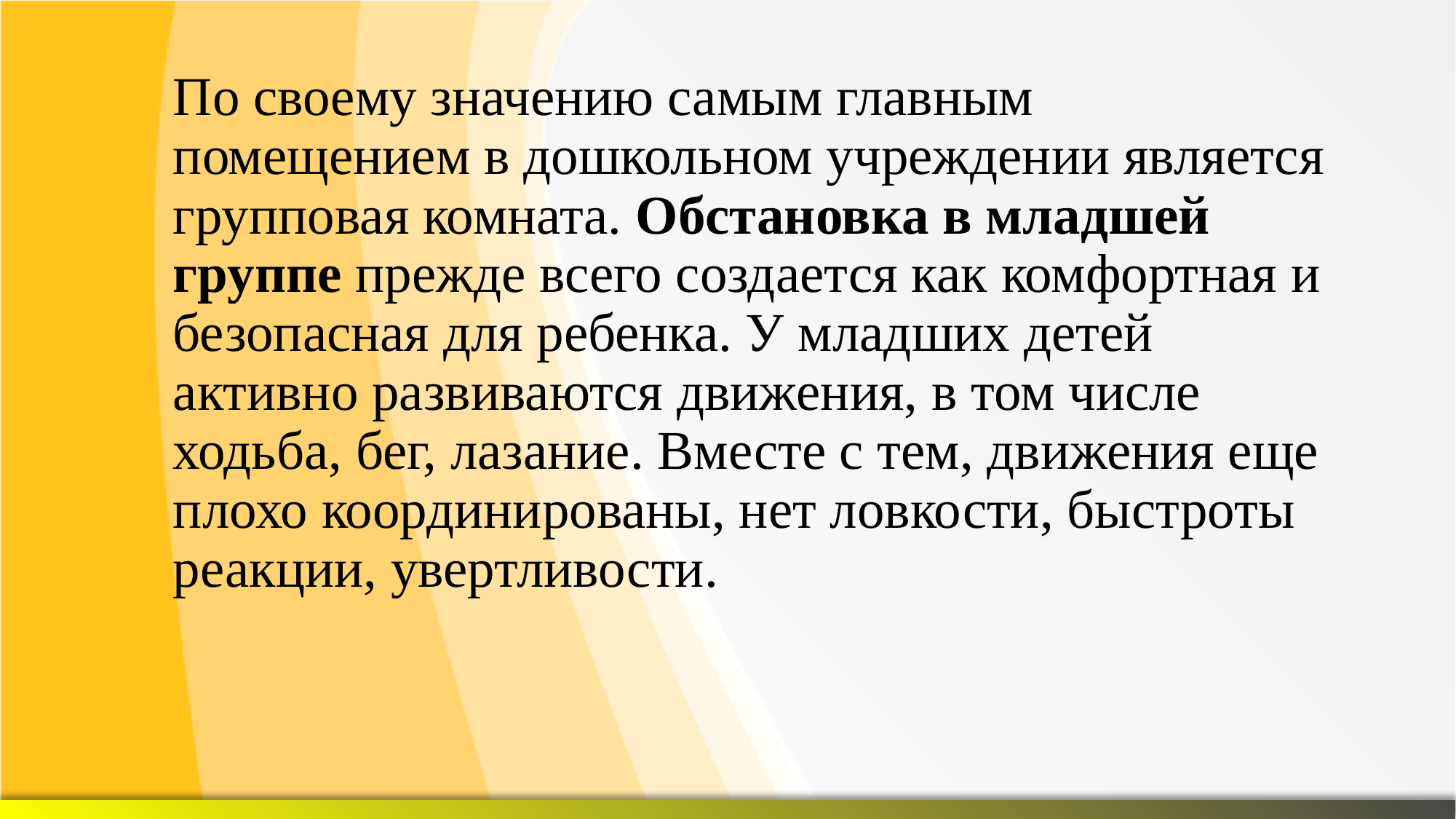

# По своему значению самым главным помещением в дошкольном учреждении является групповая комната. Обстановка в младшей группе прежде всего создается как комфортная и безопасная для ребенка. У младших детей активно развиваются движения, в том числе ходьба, бег, лазание. Вместе с тем, движения еще плохо координированы, нет ловкости, быстроты реакции, увертливости.